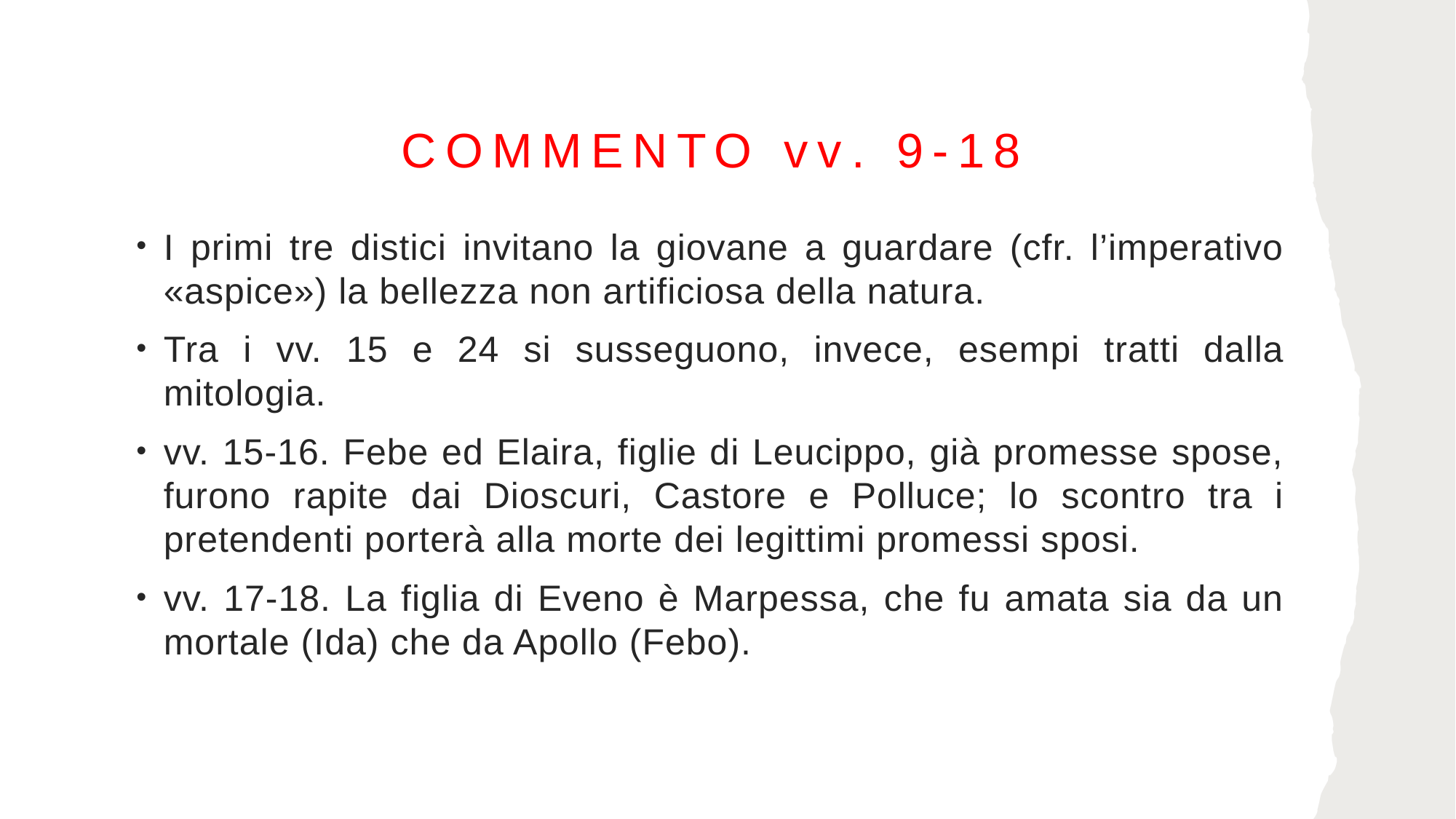

# Commento vv. 9-18
I primi tre distici invitano la giovane a guardare (cfr. l’imperativo «aspice») la bellezza non artificiosa della natura.
Tra i vv. 15 e 24 si susseguono, invece, esempi tratti dalla mitologia.
vv. 15-16. Febe ed Elaira, figlie di Leucippo, già promesse spose, furono rapite dai Dioscuri, Castore e Polluce; lo scontro tra i pretendenti porterà alla morte dei legittimi promessi sposi.
vv. 17-18. La figlia di Eveno è Marpessa, che fu amata sia da un mortale (Ida) che da Apollo (Febo).